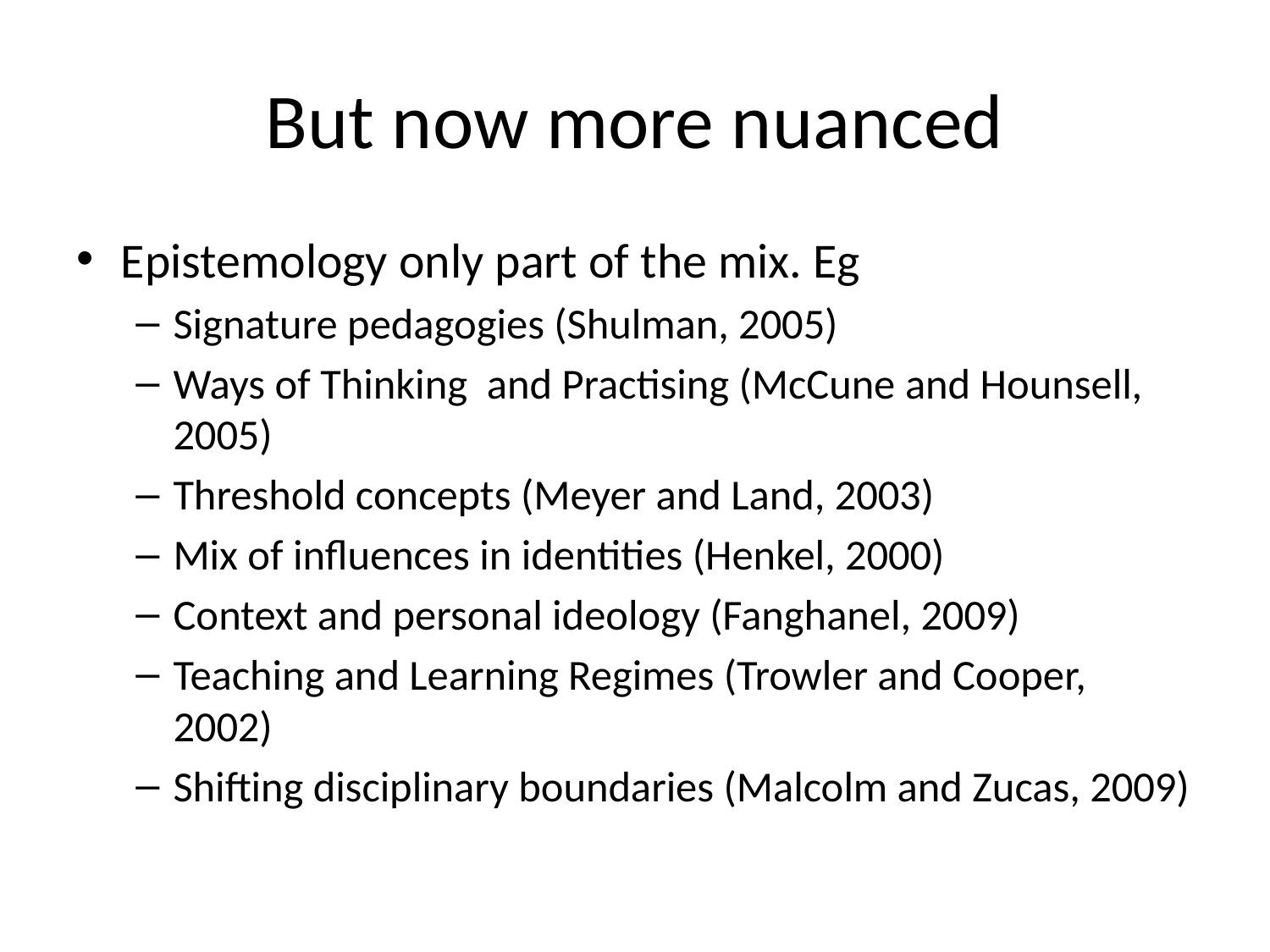

# But now more nuanced
Epistemology only part of the mix. Eg
Signature pedagogies (Shulman, 2005)
Ways of Thinking  and Practising (McCune and Hounsell, 2005)
Threshold concepts (Meyer and Land, 2003)
Mix of influences in identities (Henkel, 2000)
Context and personal ideology (Fanghanel, 2009)
Teaching and Learning Regimes (Trowler and Cooper, 2002)
Shifting disciplinary boundaries (Malcolm and Zucas, 2009)